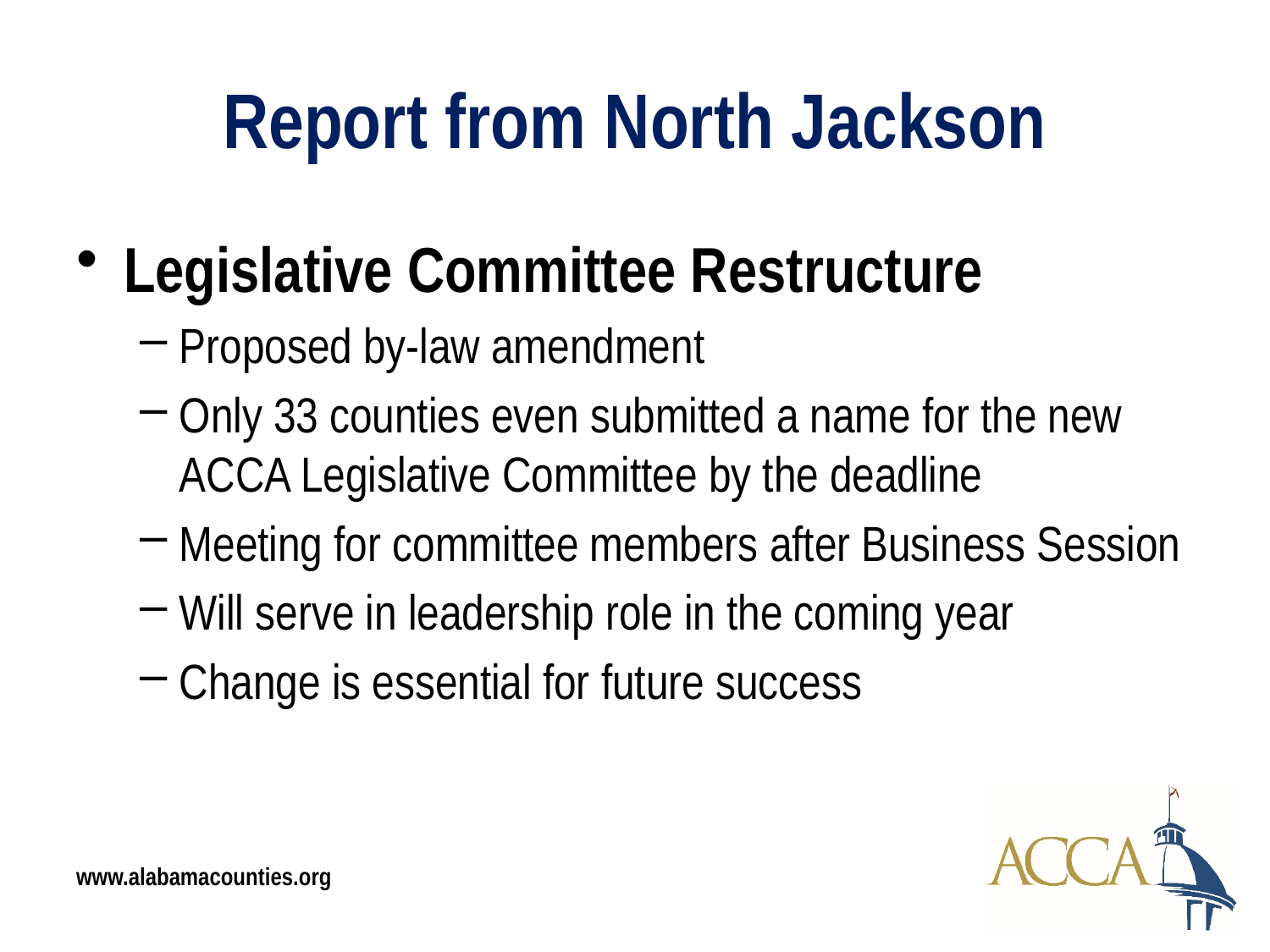

# Report from North Jackson
Legislative Committee Restructure
Proposed by-law amendment
Only 33 counties even submitted a name for the new ACCA Legislative Committee by the deadline
Meeting for committee members after Business Session
Will serve in leadership role in the coming year
Change is essential for future success

www.alabamacounties.org